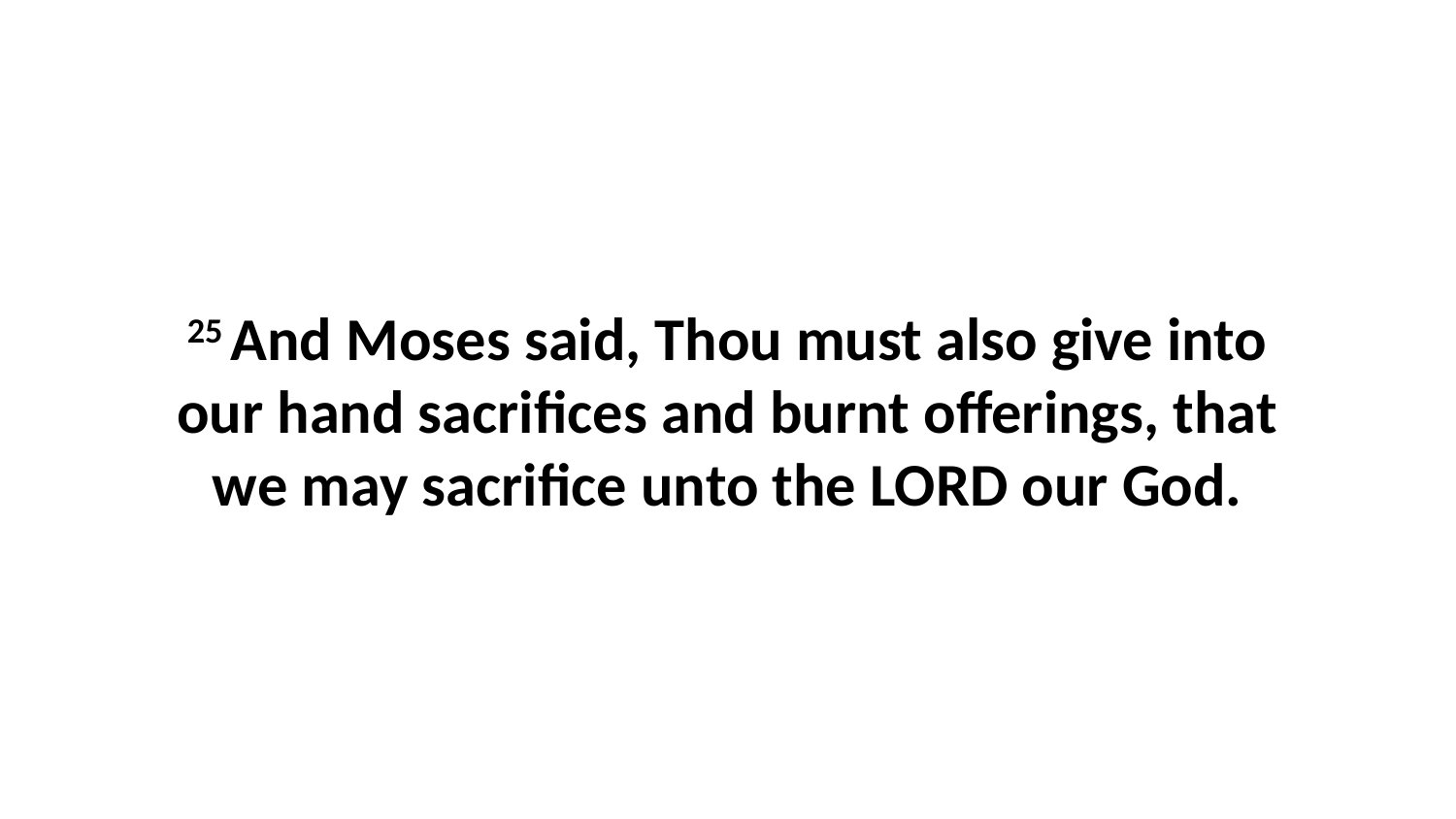

25 And Moses said, Thou must also give into our hand sacrifices and burnt offerings, that we may sacrifice unto the LORD our God.